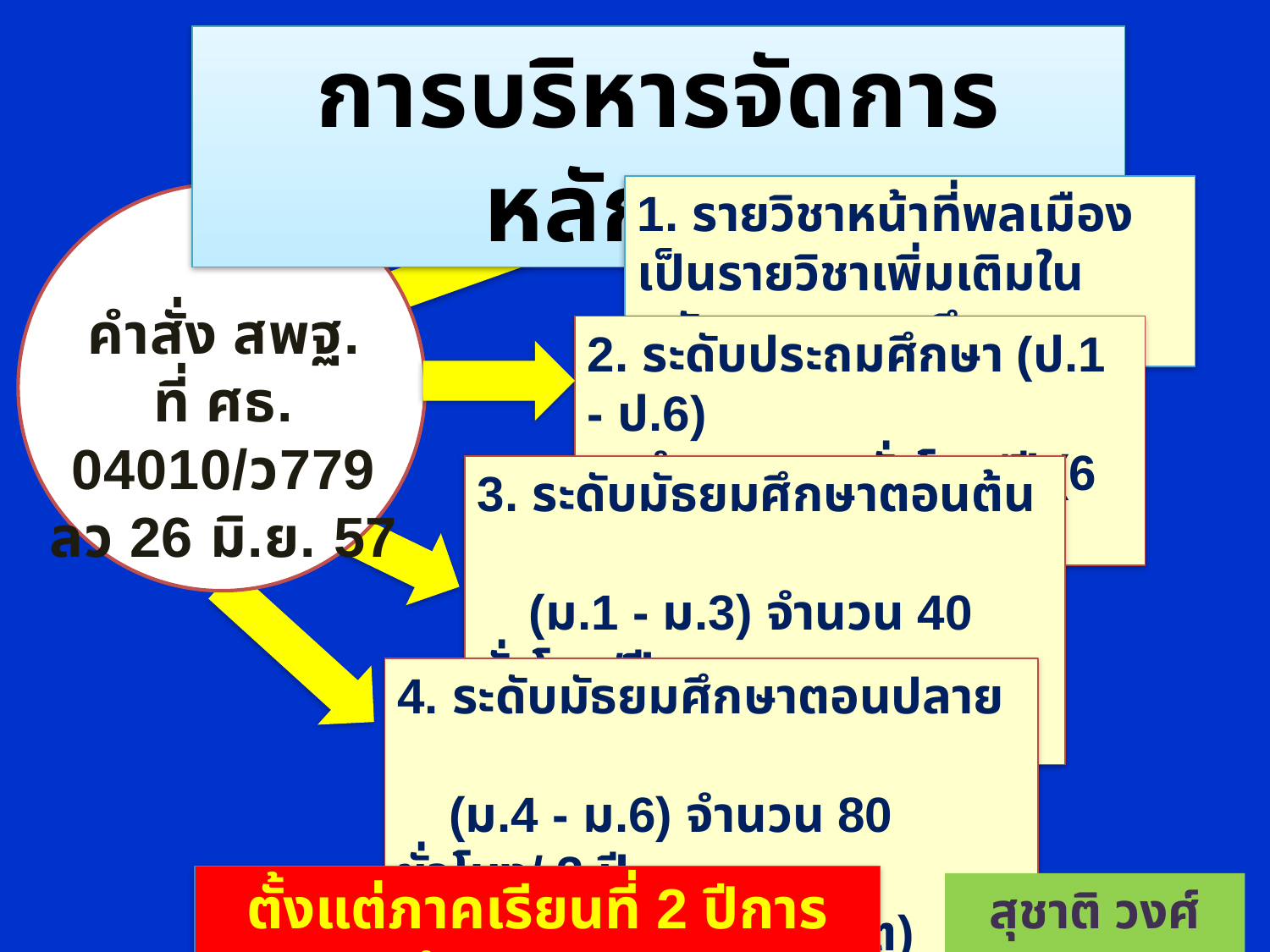

การบริหารจัดการหลักสูตร
1. รายวิชาหน้าที่พลเมืองเป็นรายวิชาเพิ่มเติมในหลักสูตรสถานศึกษา

คำสั่ง สพฐ.
ที่ ศธ. 04010/ว779
ลว 26 มิ.ย. 57
2. ระดับประถมศึกษา (ป.1 - ป.6)
    จำนวน 40 ชั่วโมง/ปี (6 รายวิชา)

3. ระดับมัธยมศึกษาตอนต้น
    (ม.1 - ม.3) จำนวน 40 ชั่วโมง/ปี
    (6 รายวิชา/3 หน่วยกิต)

4. ระดับมัธยมศึกษาตอนปลาย
    (ม.4 - ม.6) จำนวน 80 ชั่วโมง/ 3 ปี
    (4 รายวิชา/2 หน่วยกิต)
ตั้งแต่ภาคเรียนที่ 2 ปีการศึกษา 2557
สุชาติ วงศ์สุวรรณ